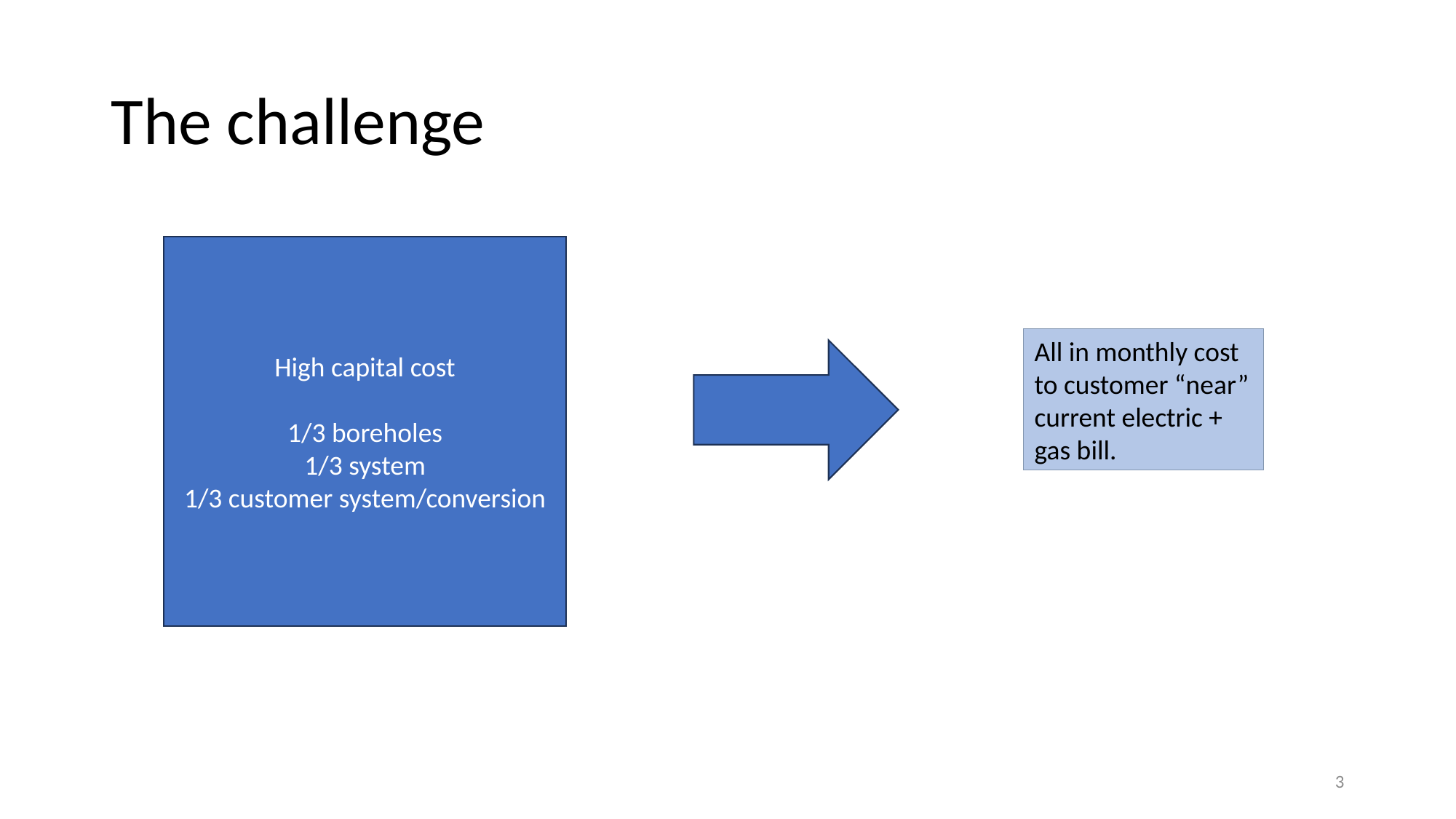

# The challenge
High capital cost

1/3 boreholes
1/3 system
1/3 customer system/conversion
All in monthly cost to customer “near” current electric + gas bill.

3